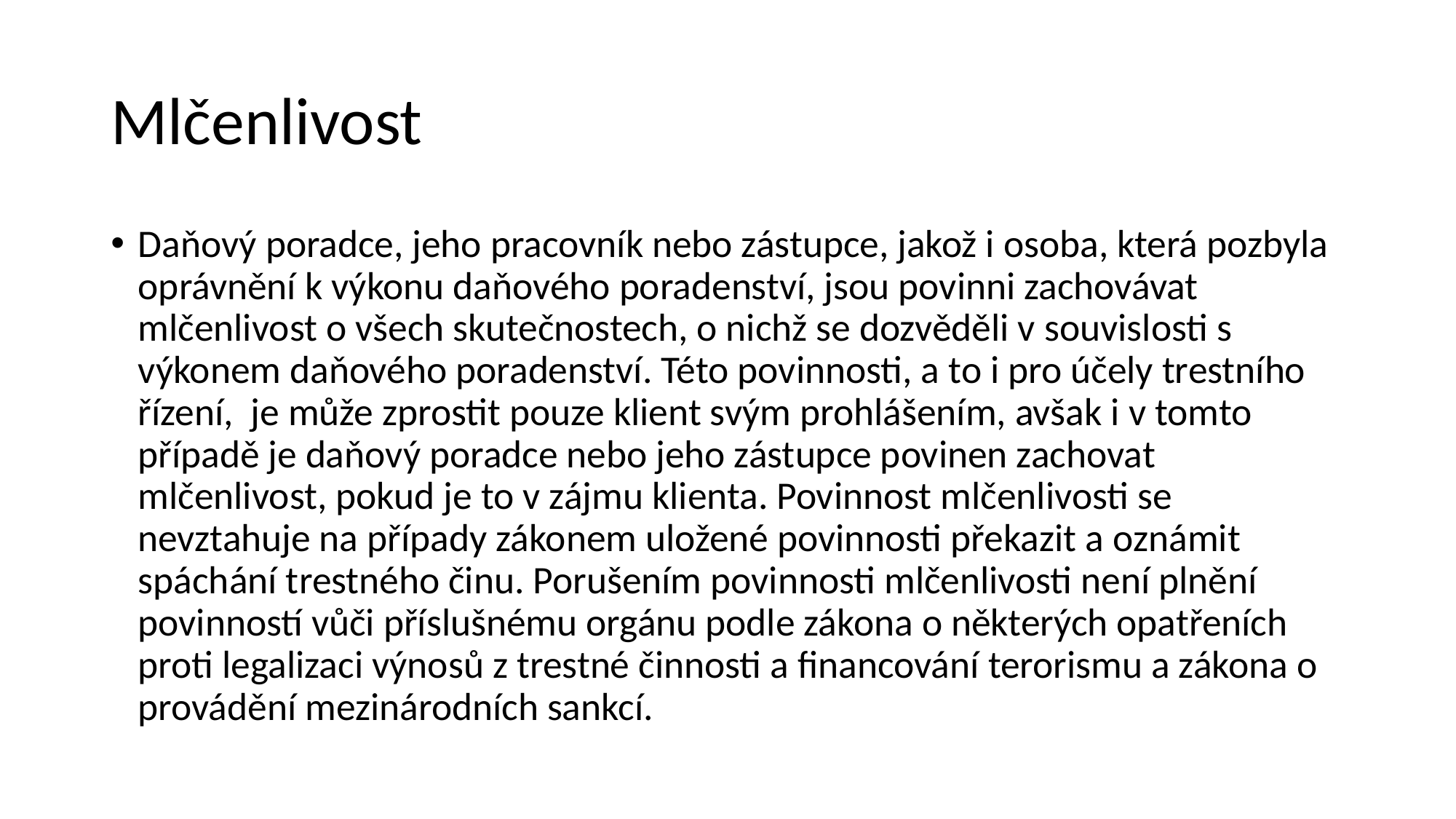

# Mlčenlivost
Daňový poradce, jeho pracovník nebo zástupce, jakož i osoba, která pozbyla oprávnění k výkonu daňového poradenství, jsou povinni zachovávat mlčenlivost o všech skutečnostech, o nichž se dozvěděli v souvislosti s výkonem daňového poradenství. Této povinnosti, a to i pro účely trestního řízení,  je může zprostit pouze klient svým prohlášením, avšak i v tomto případě je daňový poradce nebo jeho zástupce povinen zachovat mlčenlivost, pokud je to v zájmu klienta. Povinnost mlčenlivosti se nevztahuje na případy zákonem uložené povinnosti překazit a oznámit spáchání trestného činu. Porušením povinnosti mlčenlivosti není plnění povinností vůči příslušnému orgánu podle zákona o některých opatřeních proti legalizaci výnosů z trestné činnosti a financování terorismu a zákona o provádění mezinárodních sankcí.